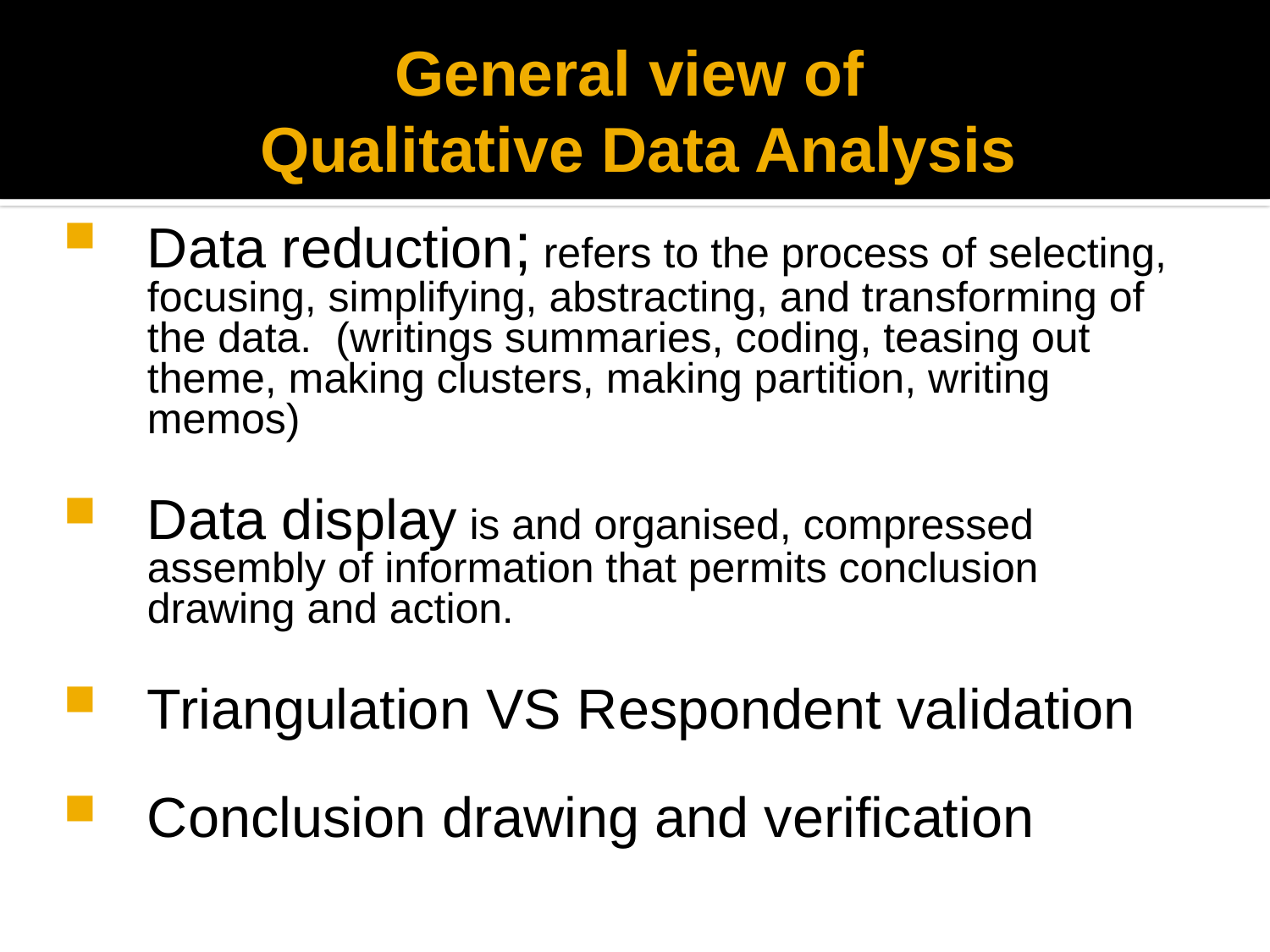

# General view of Qualitative Data Analysis
Data reduction; refers to the process of selecting, focusing, simplifying, abstracting, and transforming of the data.  (writings summaries, coding, teasing out theme, making clusters, making partition, writing memos)

Data display is and organised, compressed assembly of information that permits conclusion drawing and action.

Triangulation VS Respondent validation

Conclusion drawing and verification